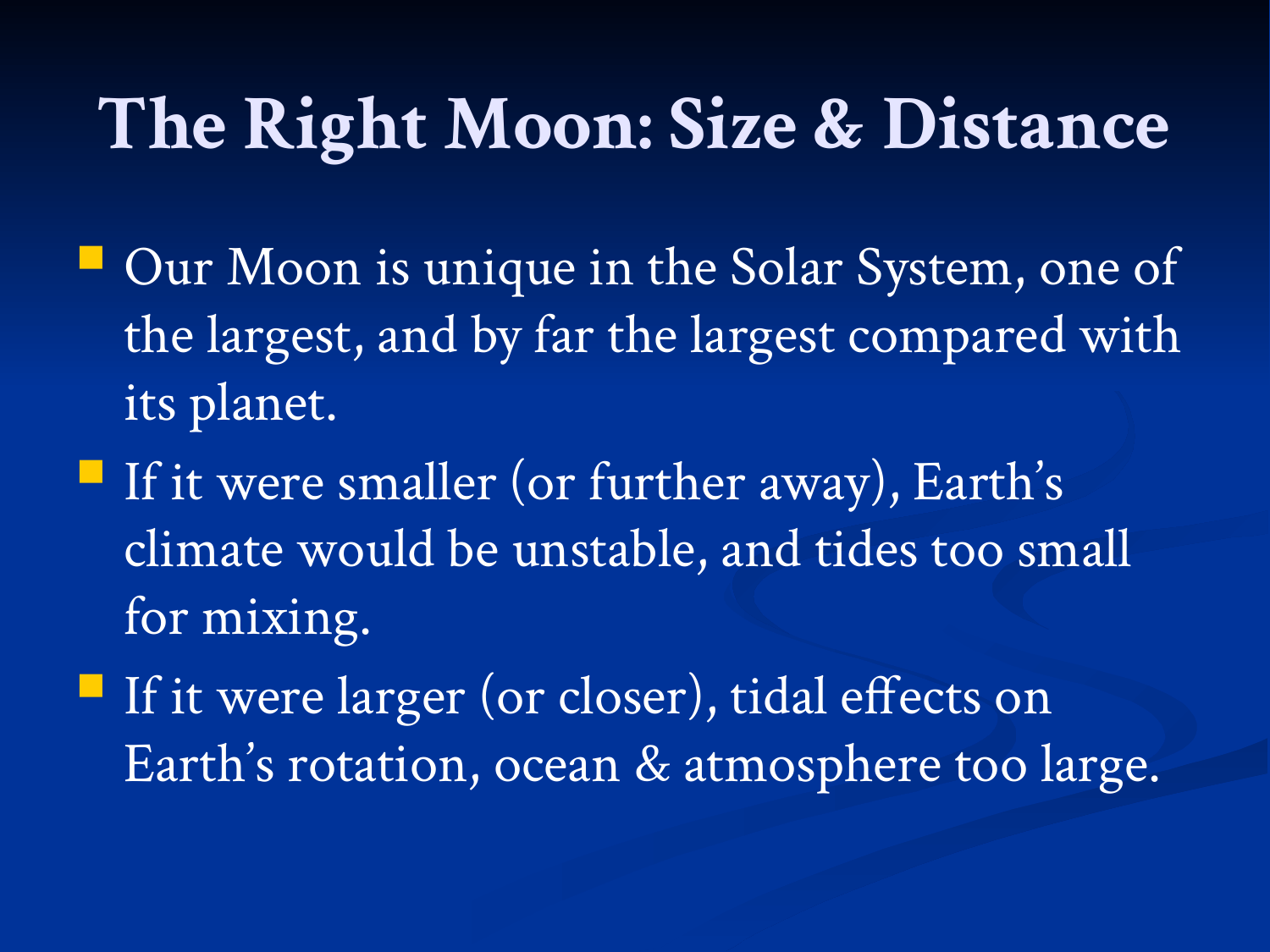

# The Right Moon: Size & Distance
Our Moon is unique in the Solar System, one of the largest, and by far the largest compared with its planet.
If it were smaller (or further away), Earth’s climate would be unstable, and tides too small for mixing.
If it were larger (or closer), tidal effects on Earth’s rotation, ocean & atmosphere too large.